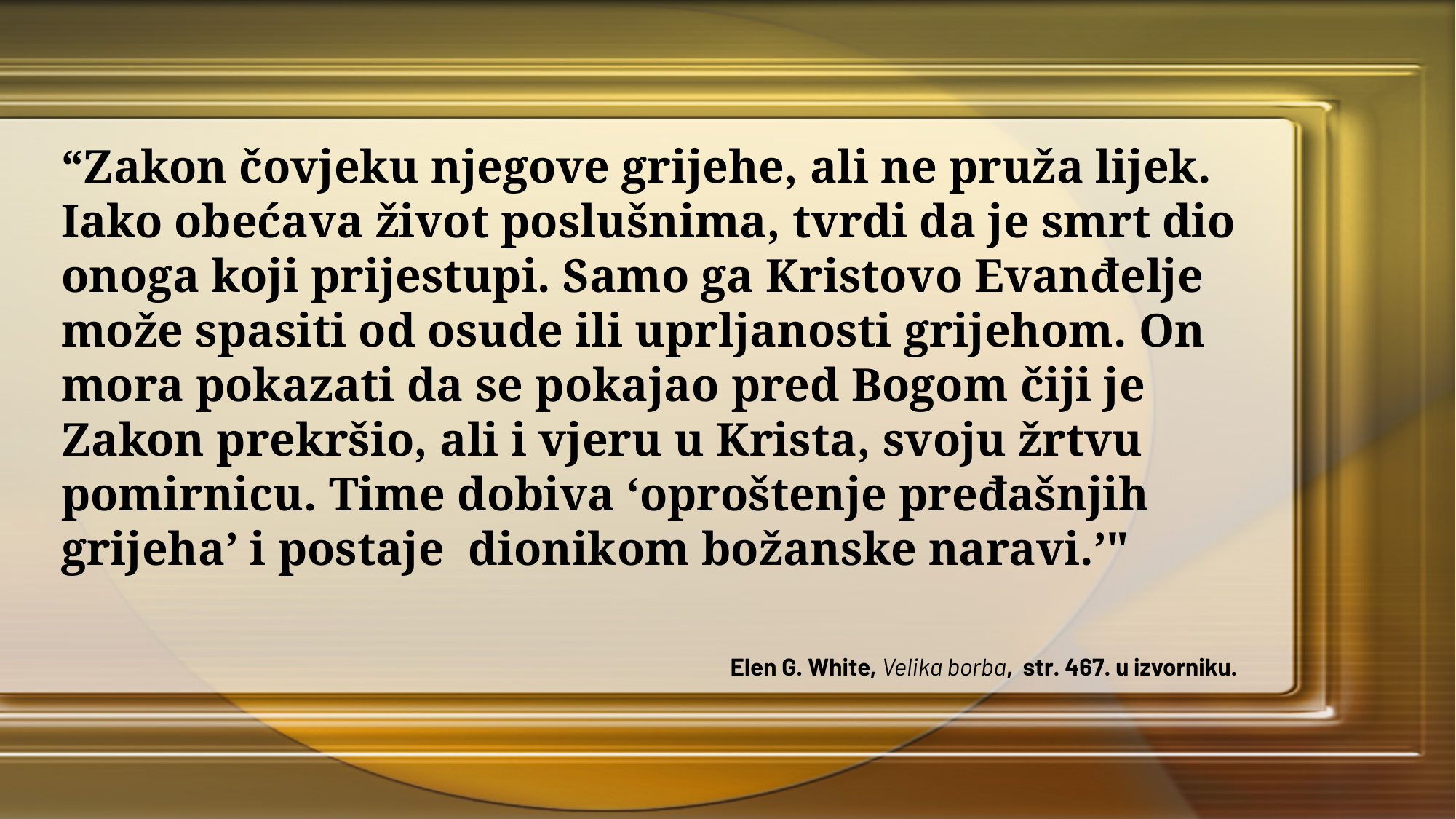

“Zakon čovjeku njegove grijehe, ali ne pruža lijek. Iako obećava život poslušnima, tvrdi da je smrt dio onoga koji prijestupi. Samo ga Kristovo Evanđelje može spasiti od osude ili uprljanosti grijehom. On mora pokazati da se pokajao pred Bogom čiji je Zakon prekršio, ali i vjeru u Krista, svoju žrtvu pomirnicu. Time dobiva ‘oproštenje pređašnjih grijeha’ i postaje  dionikom božanske naravi.’"
Elen G. White, Velika borba,  str. 467. u izvorniku.